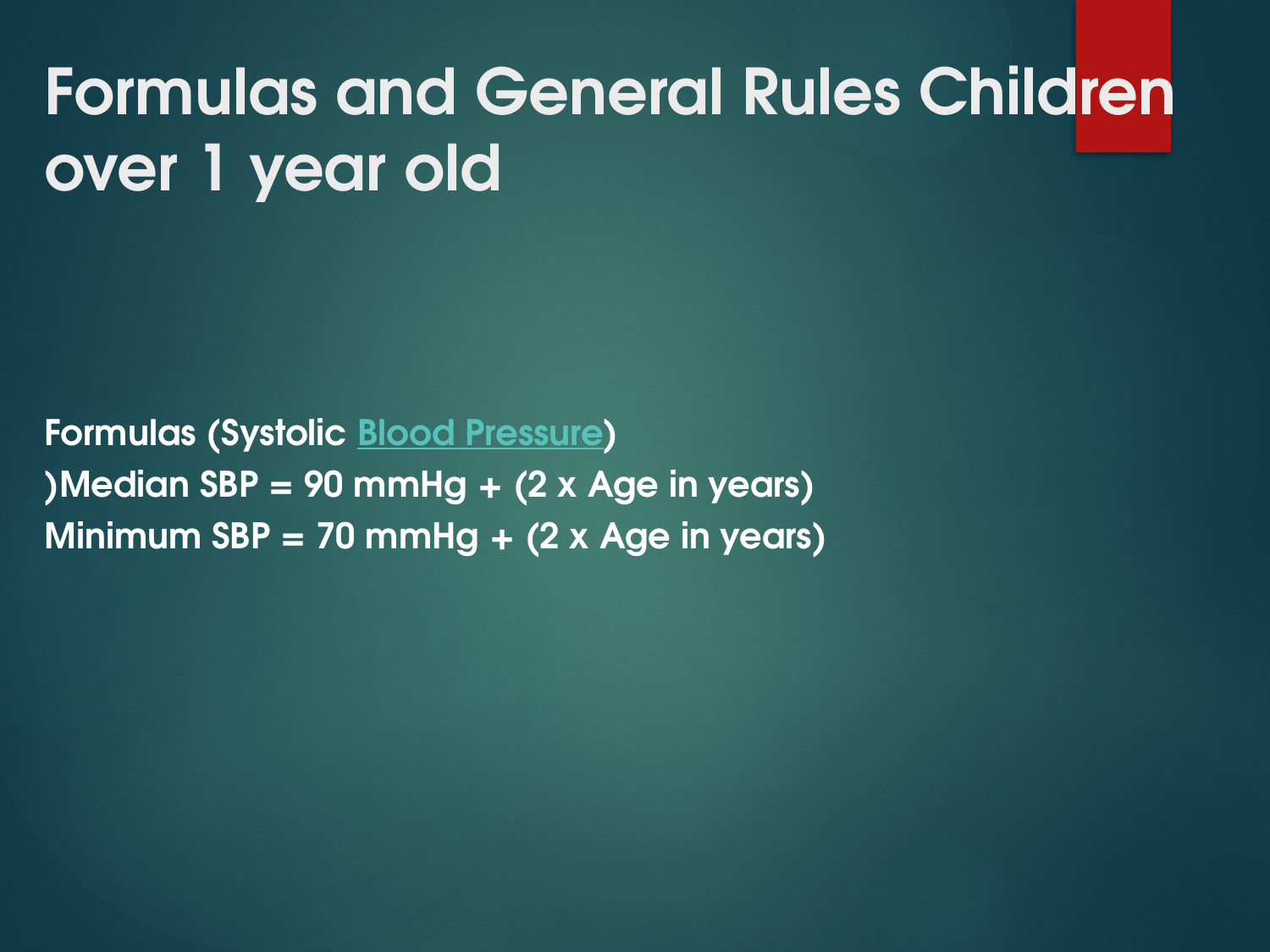

# Formulas and General Rules Children over 1 year old
Formulas (Systolic Blood Pressure)
)Median SBP = 90 mmHg + (2 x Age in years)
Minimum SBP = 70 mmHg + (2 x Age in years)